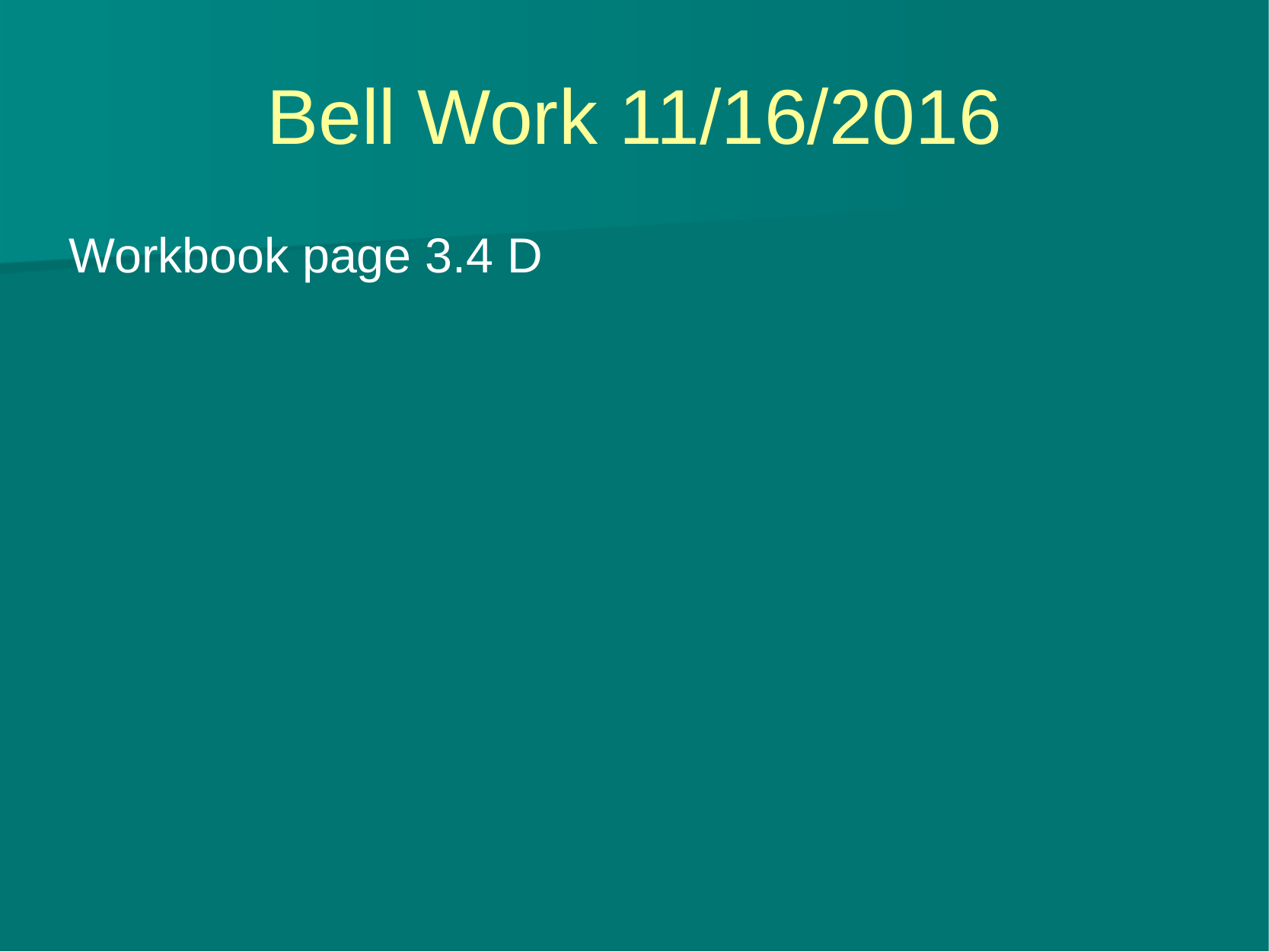

# Bell Work 11/16/2016
Workbook page 3.4 D